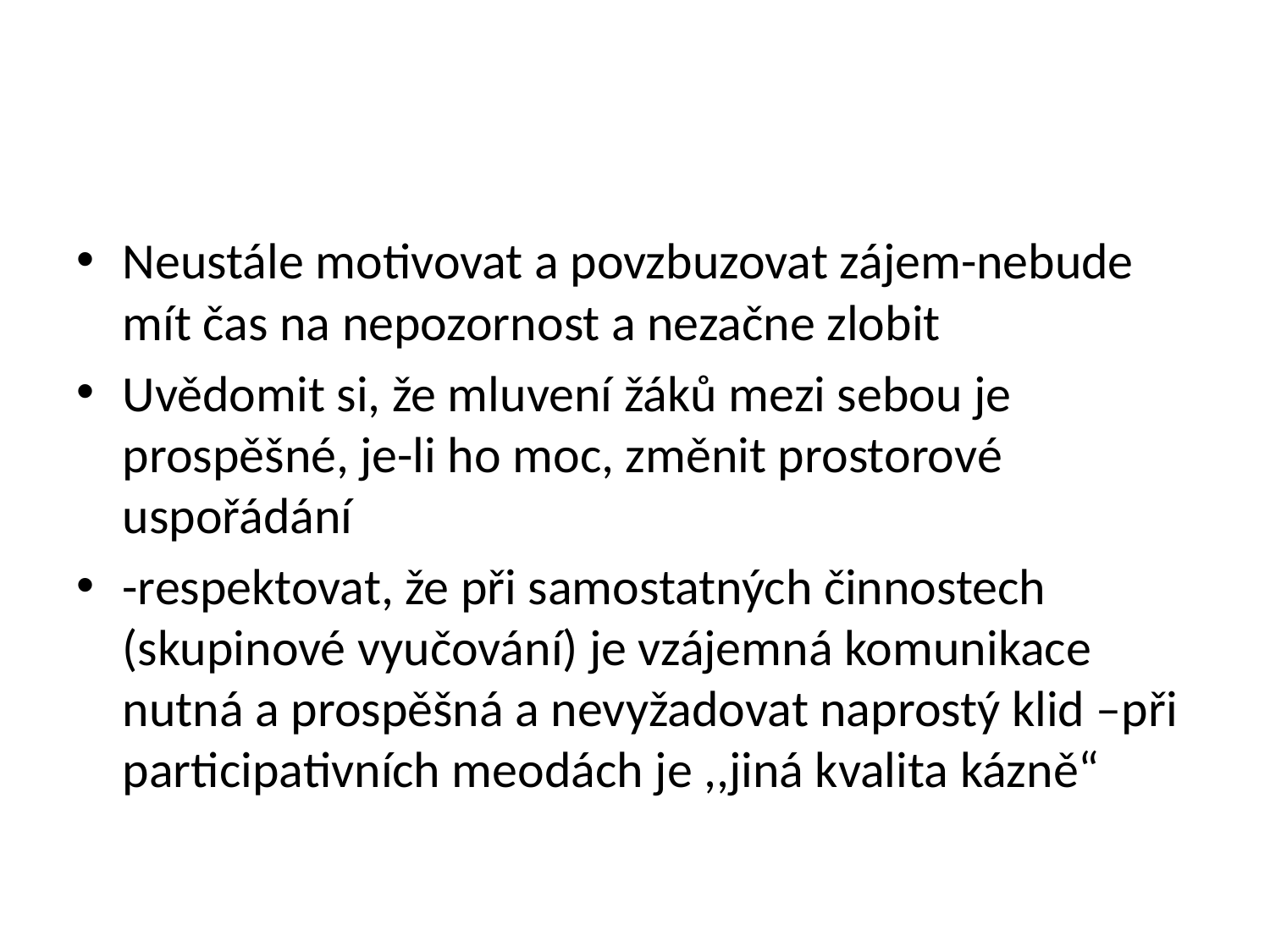

#
Neustále motivovat a povzbuzovat zájem-nebude mít čas na nepozornost a nezačne zlobit
Uvědomit si, že mluvení žáků mezi sebou je prospěšné, je-li ho moc, změnit prostorové uspořádání
-respektovat, že při samostatných činnostech (skupinové vyučování) je vzájemná komunikace nutná a prospěšná a nevyžadovat naprostý klid –při participativních meodách je ,,jiná kvalita kázně“